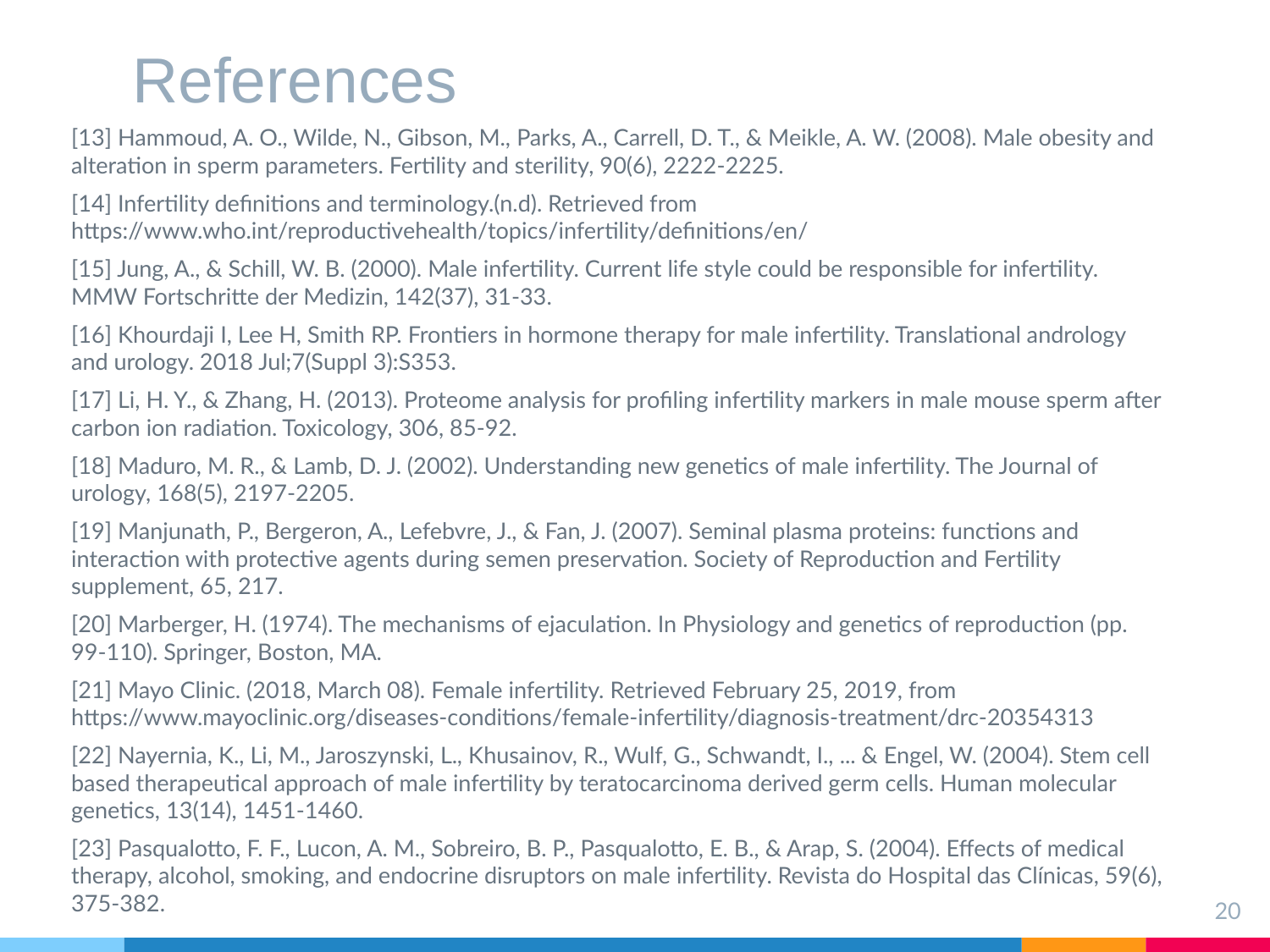

# References
[13] Hammoud, A. O., Wilde, N., Gibson, M., Parks, A., Carrell, D. T., & Meikle, A. W. (2008). Male obesity and alteration in sperm parameters. Fertility and sterility, 90(6), 2222-2225.
[14] Infertility definitions and terminology.(n.d). Retrieved from https://www.who.int/reproductivehealth/topics/infertility/definitions/en/
[15] Jung, A., & Schill, W. B. (2000). Male infertility. Current life style could be responsible for infertility. MMW Fortschritte der Medizin, 142(37), 31-33.
[16] Khourdaji I, Lee H, Smith RP. Frontiers in hormone therapy for male infertility. Translational andrology and urology. 2018 Jul;7(Suppl 3):S353.
[17] Li, H. Y., & Zhang, H. (2013). Proteome analysis for profiling infertility markers in male mouse sperm after carbon ion radiation. Toxicology, 306, 85-92.
[18] Maduro, M. R., & Lamb, D. J. (2002). Understanding new genetics of male infertility. The Journal of urology, 168(5), 2197-2205.
[19] Manjunath, P., Bergeron, A., Lefebvre, J., & Fan, J. (2007). Seminal plasma proteins: functions and interaction with protective agents during semen preservation. Society of Reproduction and Fertility supplement, 65, 217.
[20] Marberger, H. (1974). The mechanisms of ejaculation. In Physiology and genetics of reproduction (pp. 99-110). Springer, Boston, MA.
[21] Mayo Clinic. (2018, March 08). Female infertility. Retrieved February 25, 2019, from https://www.mayoclinic.org/diseases-conditions/female-infertility/diagnosis-treatment/drc-20354313
[22] Nayernia, K., Li, M., Jaroszynski, L., Khusainov, R., Wulf, G., Schwandt, I., ... & Engel, W. (2004). Stem cell based therapeutical approach of male infertility by teratocarcinoma derived germ cells. Human molecular genetics, 13(14), 1451-1460.
[23] Pasqualotto, F. F., Lucon, A. M., Sobreiro, B. P., Pasqualotto, E. B., & Arap, S. (2004). Effects of medical therapy, alcohol, smoking, and endocrine disruptors on male infertility. Revista do Hospital das Clínicas, 59(6), 375-382.

20